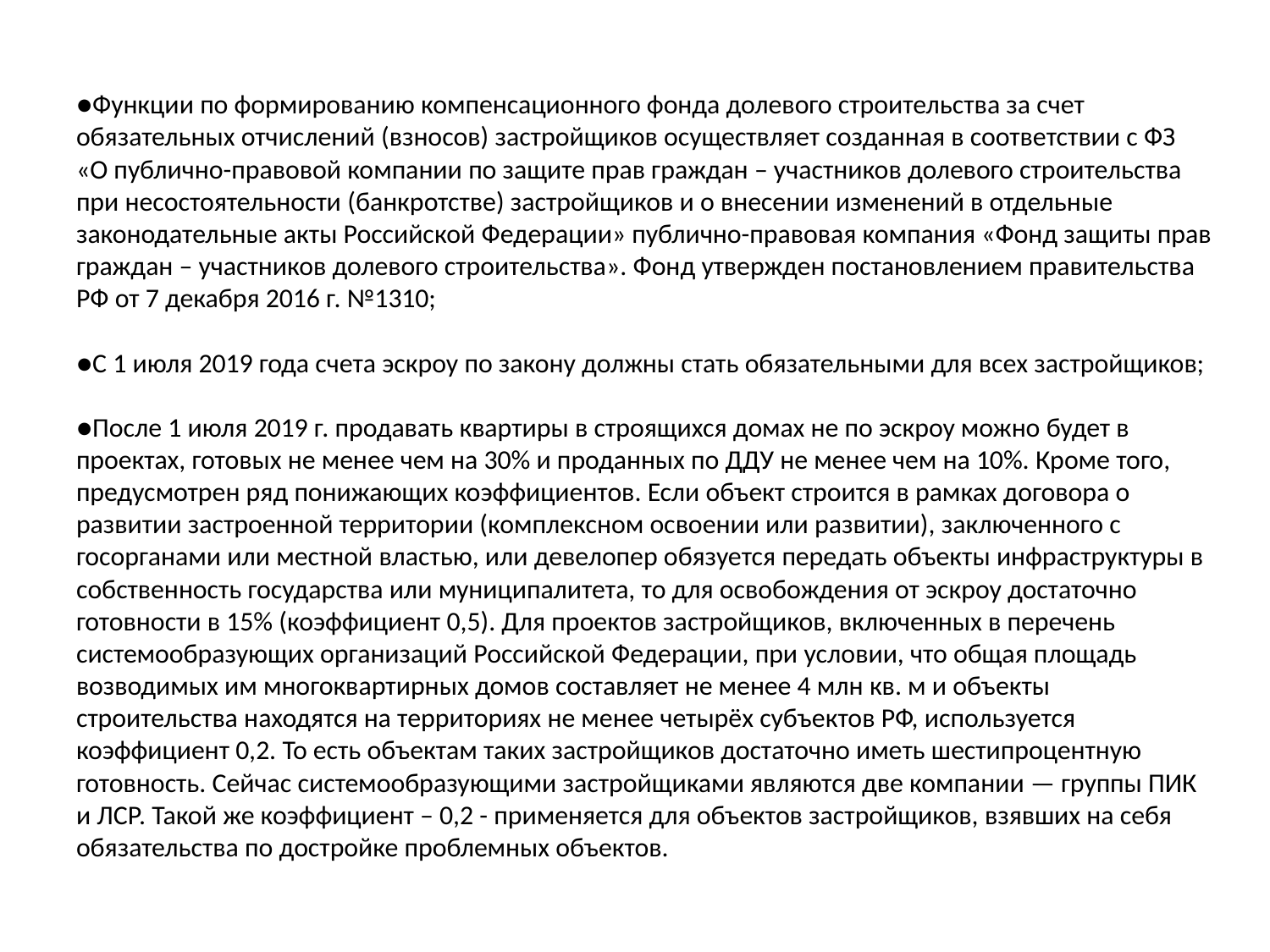

# ●Функции по формированию компенсационного фонда долевого строительства за счет обязательных отчислений (взносов) застройщиков осуществляет созданная в соответствии с ФЗ «О публично-правовой компании по защите прав граждан – участников долевого строительства при несостоятельности (банкротстве) застройщиков и о внесении изменений в отдельные законодательные акты Российской Федерации» публично-правовая компания «Фонд защиты прав граждан – участников долевого строительства». Фонд утвержден постановлением правительства РФ от 7 декабря 2016 г. №1310; ●С 1 июля 2019 года счета эскроу по закону должны стать обязательными для всех застройщиков; ●После 1 июля 2019 г. продавать квартиры в строящихся домах не по эскроу можно будет в проектах, готовых не менее чем на 30% и проданных по ДДУ не менее чем на 10%. Кроме того, предусмотрен ряд понижающих коэффициентов. Если объект строится в рамках договора о развитии застроенной территории (комплексном освоении или развитии), заключенного с госорганами или местной властью, или девелопер обязуется передать объекты инфраструктуры в собственность государства или муниципалитета, то для освобождения от эскроу достаточно готовности в 15% (коэффициент 0,5). Для проектов застройщиков, включенных в перечень системообразующих организаций Российской Федерации, при условии, что общая площадь возводимых им многоквартирных домов составляет не менее 4 млн кв. м и объекты строительства находятся на территориях не менее четырёх субъектов РФ, используется коэффициент 0,2. То есть объектам таких застройщиков достаточно иметь шестипроцентную готовность. Сейчас системообразующими застройщиками являются две компании — группы ПИК и ЛСР. Такой же коэффициент – 0,2 - применяется для объектов застройщиков, взявших на себя обязательства по достройке проблемных объектов.